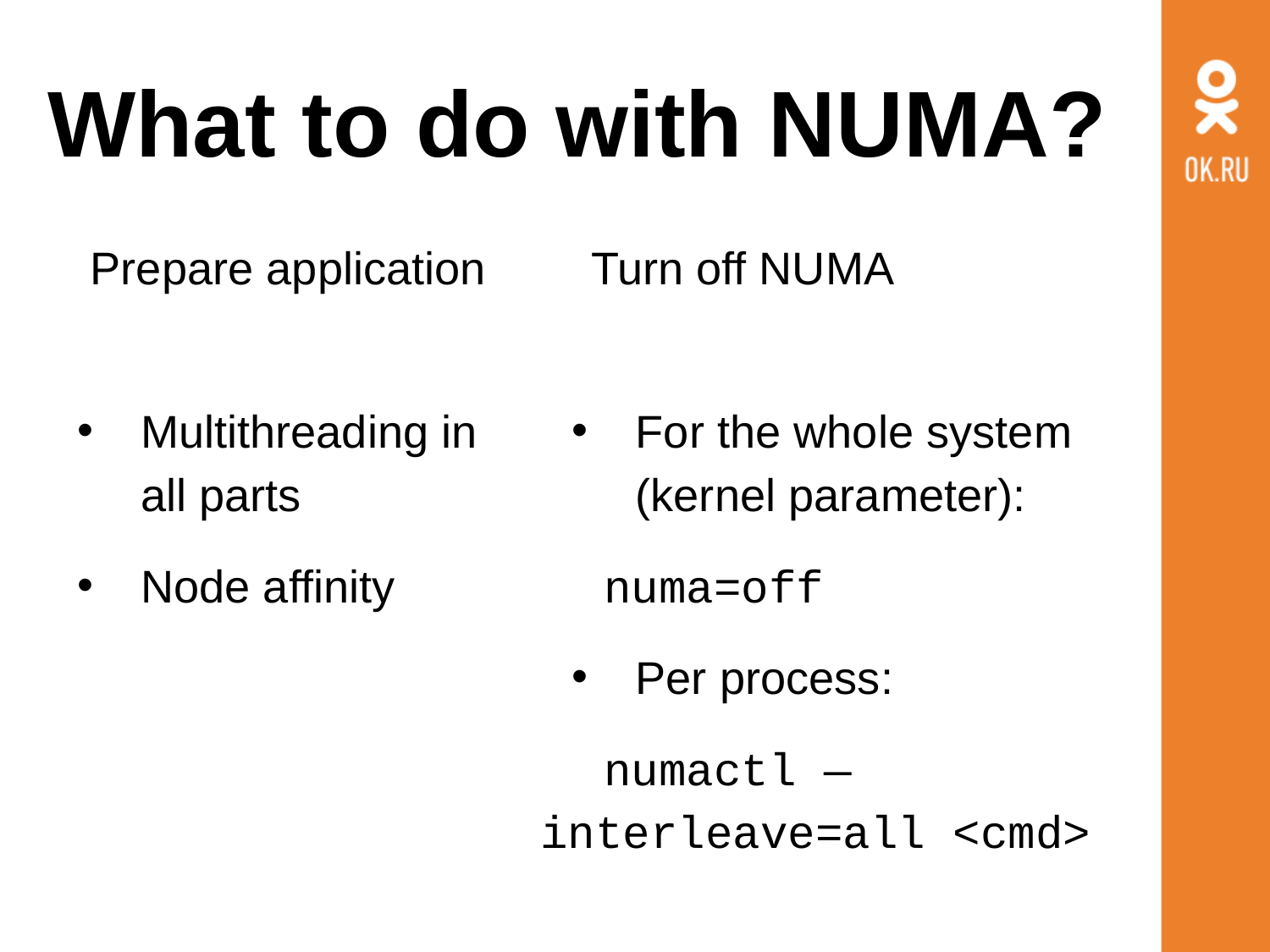

# What to do with NUMA?
    Turn off NUMA

For the whole system (kernel parameter):
numa=off
Per process:
numactl —interleave=all <cmd>
Prepare application

Multithreading in all parts
Node affinity